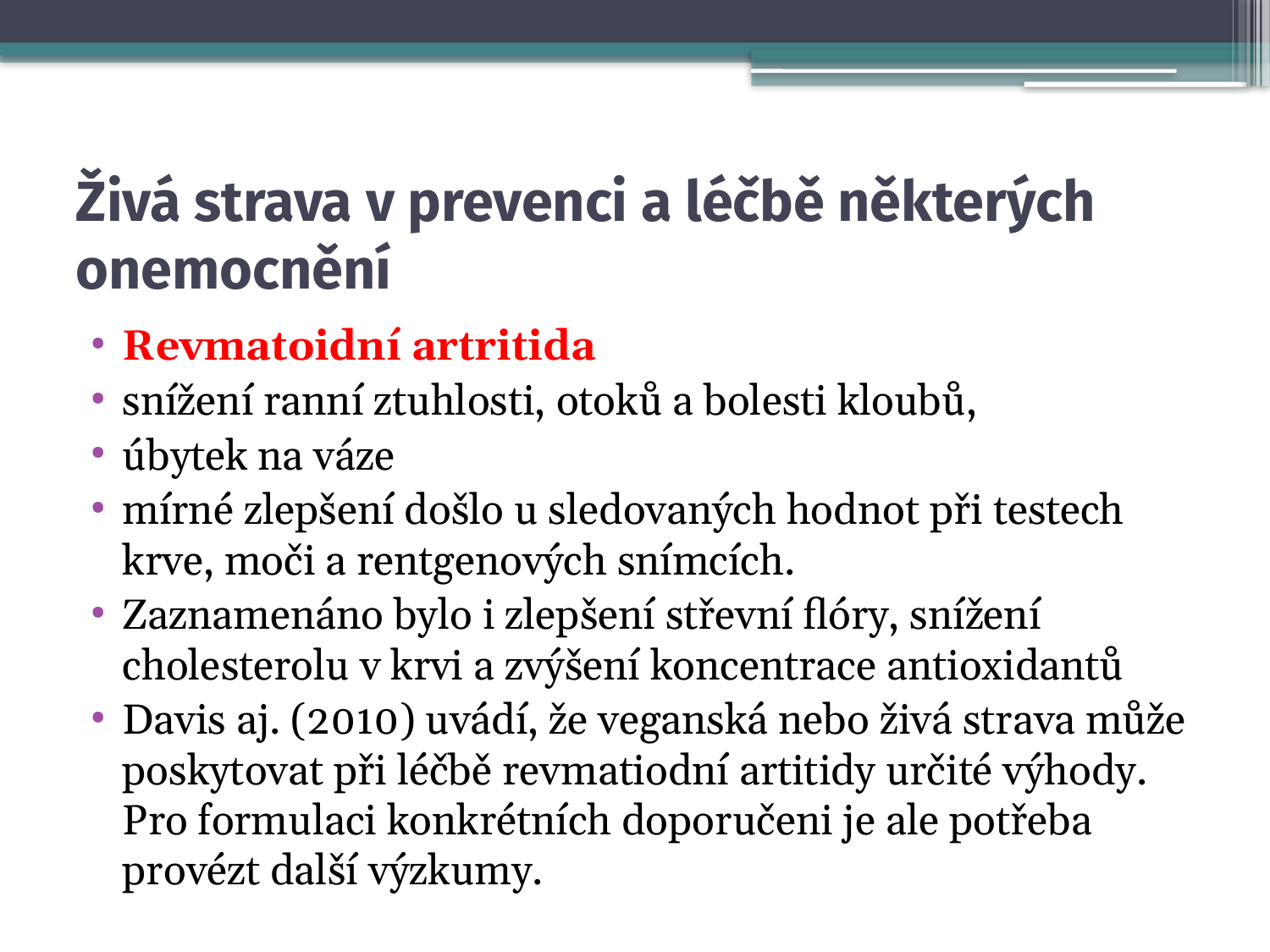

# Živá strava v prevenci a léčbě některých onemocnění
Revmatoidní artritida
snížení ranní ztuhlosti, otoků a bolesti kloubů,
úbytek na váze
mírné zlepšení došlo u sledovaných hodnot při testech krve, moči a rentgenových snímcích.
Zaznamenáno bylo i zlepšení střevní flóry, snížení cholesterolu v krvi a zvýšení koncentrace antioxidantů
Davis aj. (2010) uvádí, že veganská nebo živá strava může poskytovat při léčbě revmatiodní artitidy určité výhody. Pro formulaci konkrétních doporučeni je ale potřeba provézt další výzkumy.